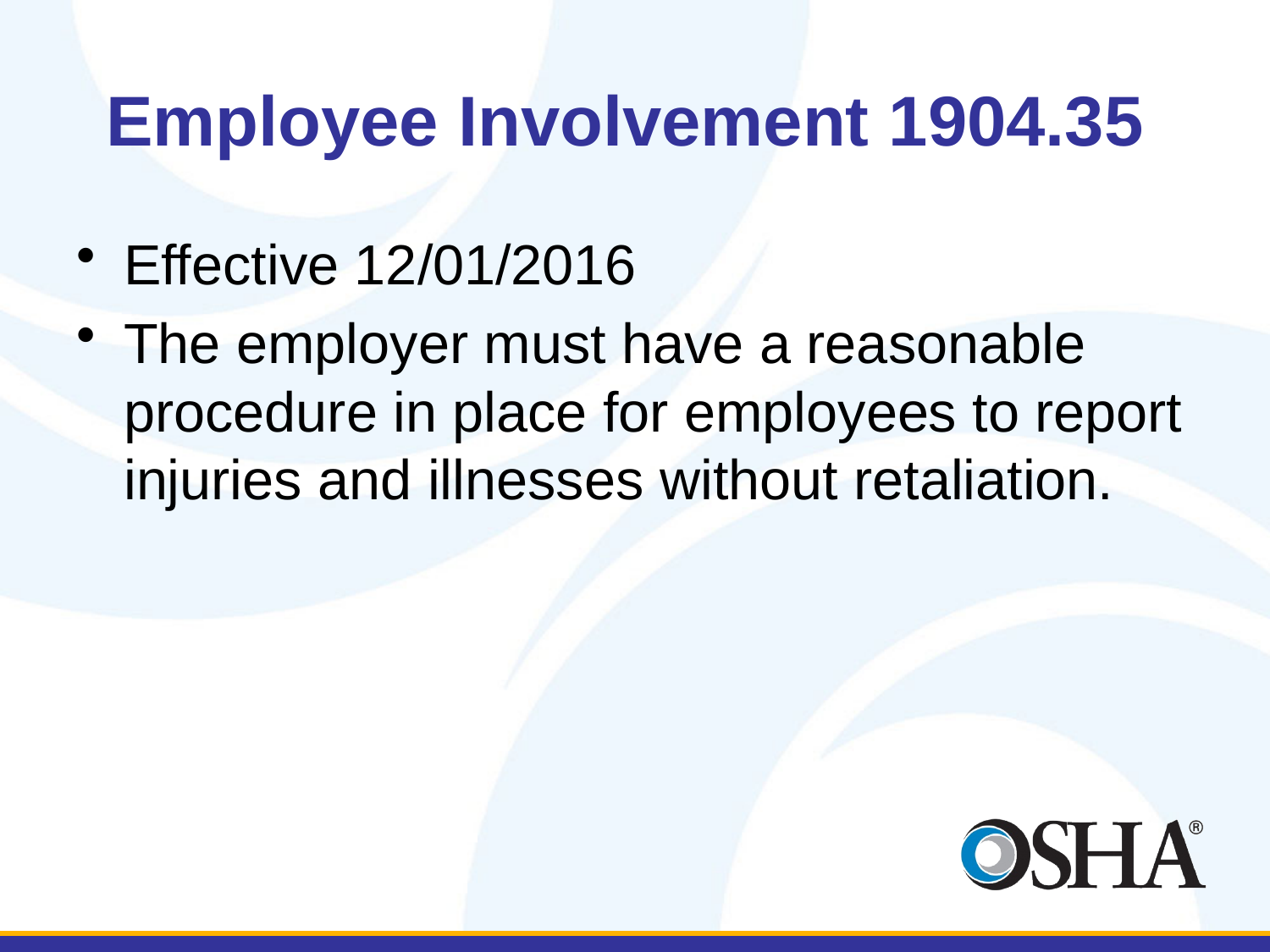

# Employee Involvement 1904.35
Effective 12/01/2016
The employer must have a reasonable procedure in place for employees to report injuries and illnesses without retaliation.